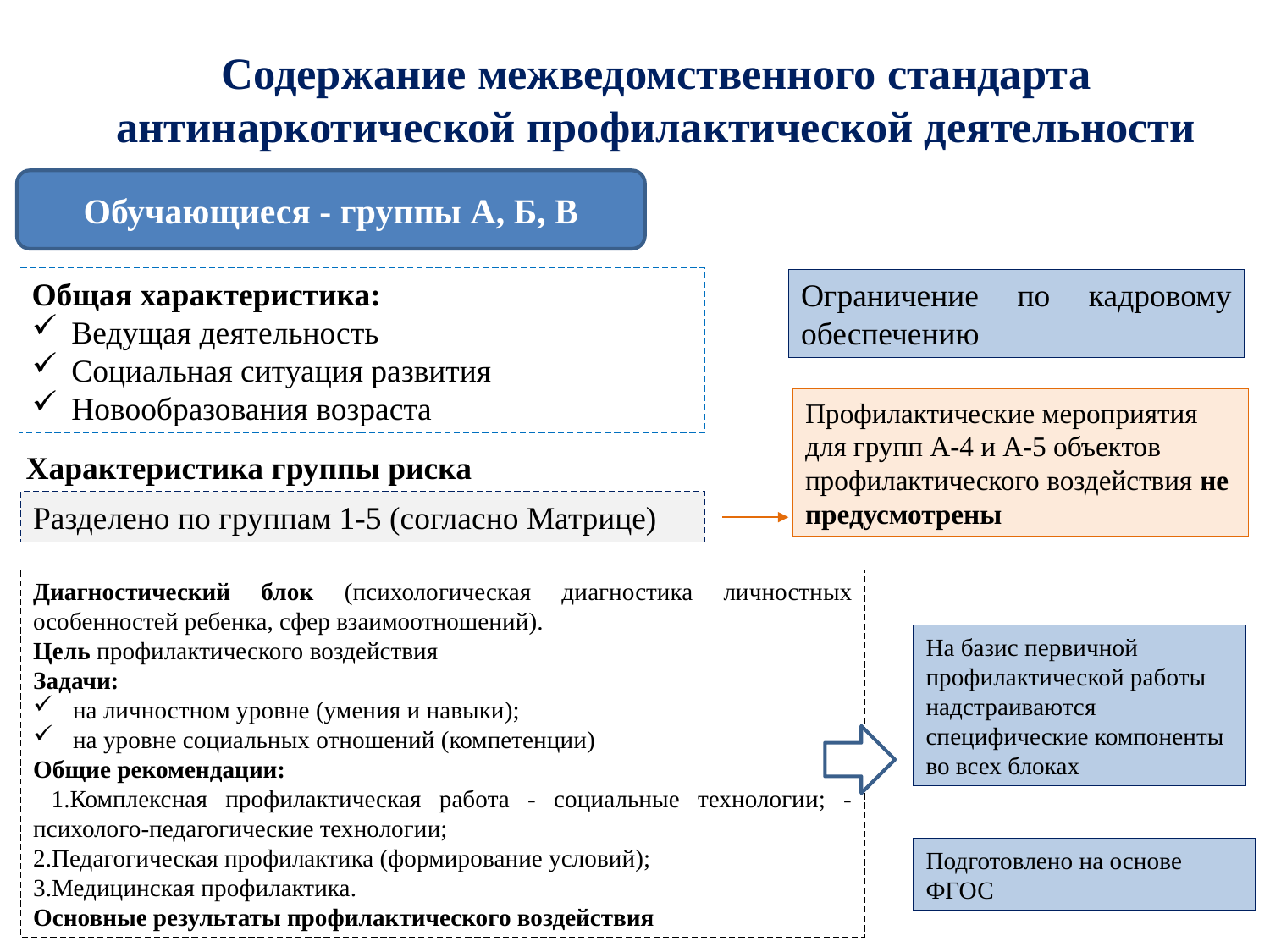

# Содержание межведомственного стандарта антинаркотической профилактической деятельности
Обучающиеся - группы А, Б, В
Общая характеристика:
Ведущая деятельность
Социальная ситуация развития
Новообразования возраста
Ограничение по кадровому обеспечению
Профилактические мероприятия для групп А-4 и А-5 объектов профилактического воздействия не предусмотрены
Характеристика группы риска
Разделено по группам 1-5 (согласно Матрице)
Диагностический блок (психологическая диагностика личностных особенностей ребенка, сфер взаимоотношений).
Цель профилактического воздействия
Задачи:
на личностном уровне (умения и навыки);
на уровне социальных отношений (компетенции)
Общие рекомендации:
 1.Комплексная профилактическая работа - социальные технологии; - психолого-педагогические технологии;
2.Педагогическая профилактика (формирование условий);
3.Медицинская профилактика.
Основные результаты профилактического воздействия
На базис первичной профилактической работы надстраиваются специфические компоненты во всех блоках

Подготовлено на основе ФГОС